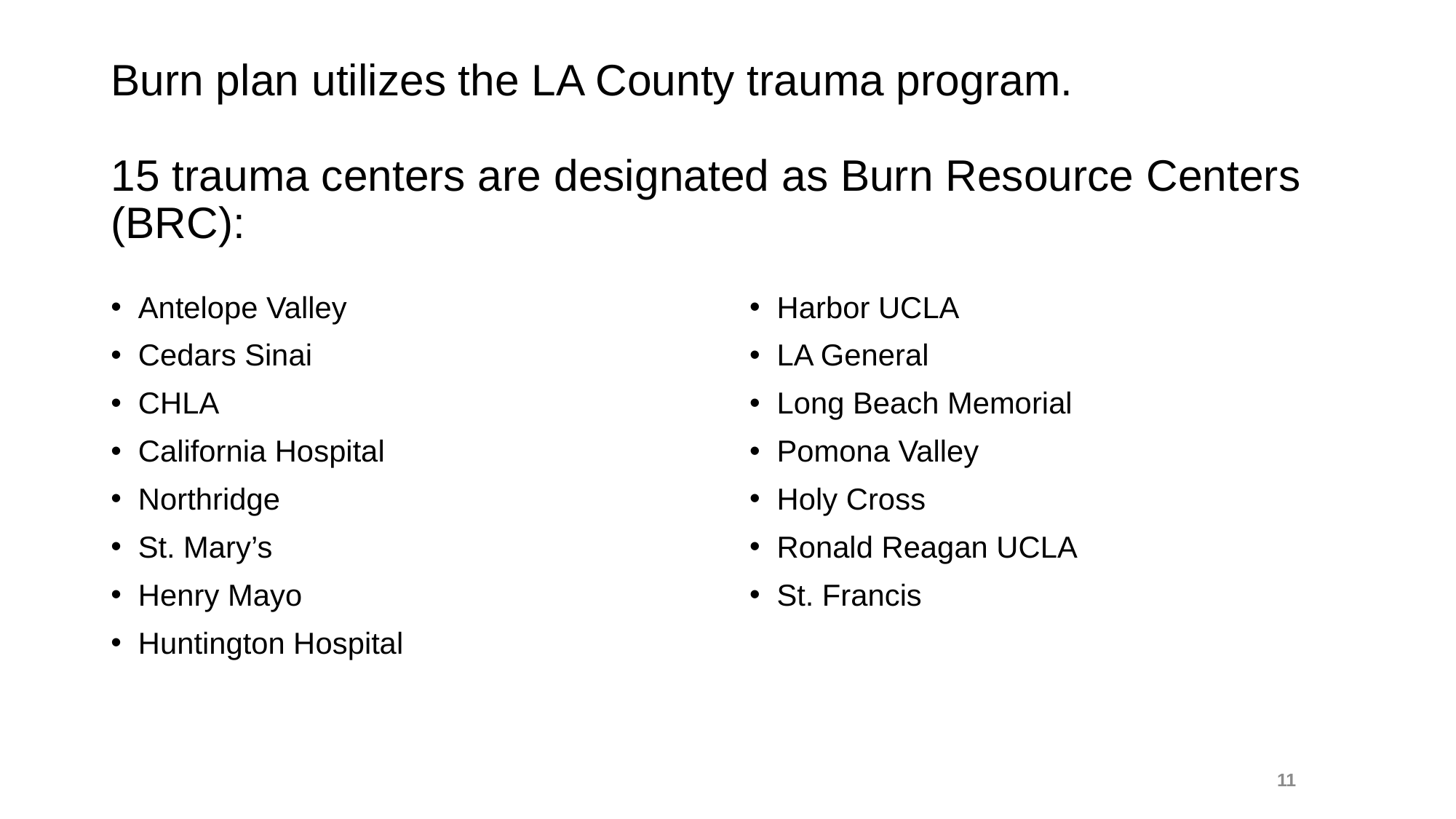

# Burn plan utilizes the LA County trauma program. 15 trauma centers are designated as Burn Resource Centers (BRC):
Antelope Valley
Cedars Sinai
CHLA
California Hospital
Northridge
St. Mary’s
Henry Mayo
Huntington Hospital
Harbor UCLA
LA General
Long Beach Memorial
Pomona Valley
Holy Cross
Ronald Reagan UCLA
St. Francis

11